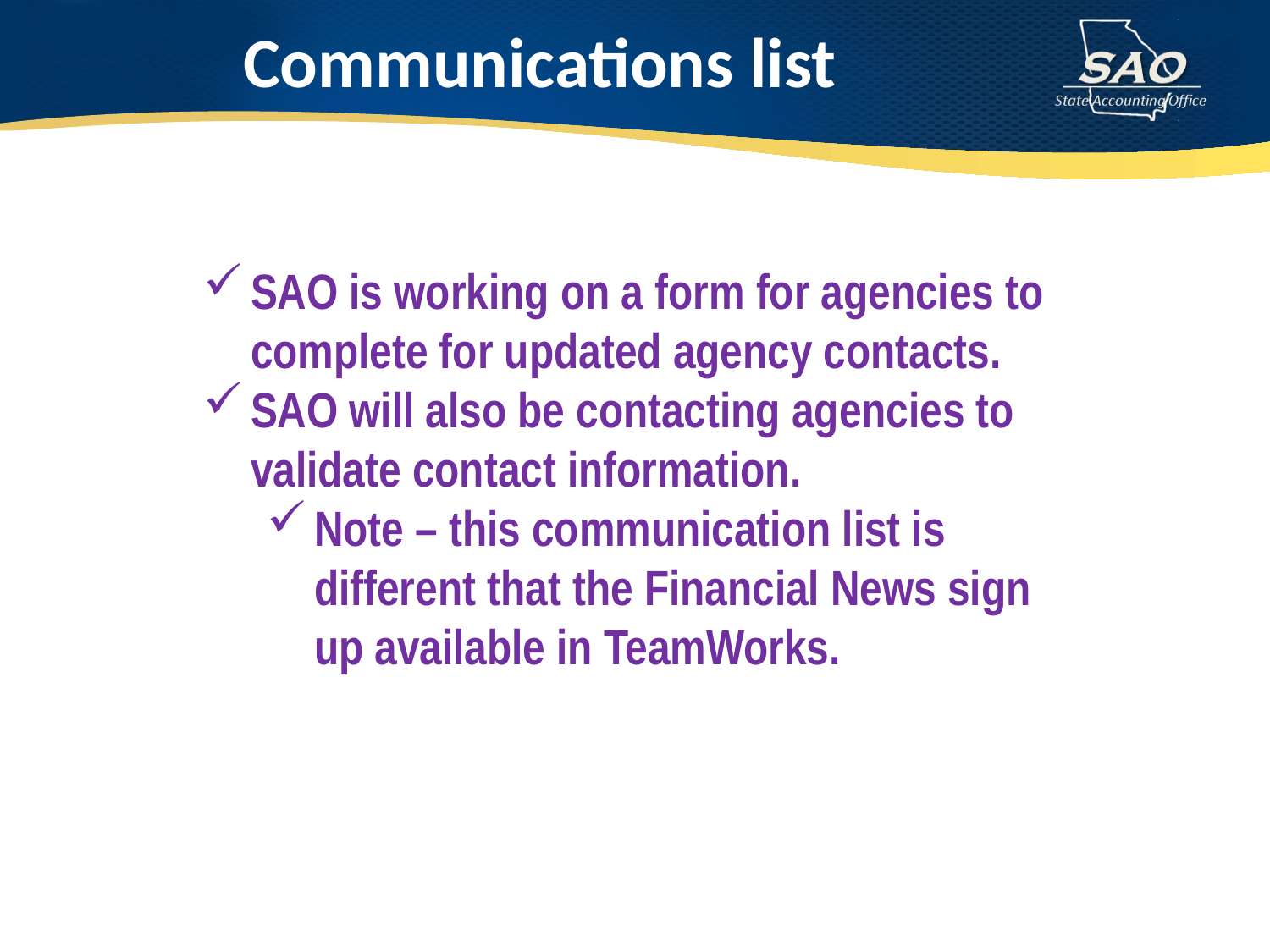

# Communications list
SAO is working on a form for agencies to complete for updated agency contacts.
SAO will also be contacting agencies to validate contact information.
Note – this communication list is different that the Financial News sign up available in TeamWorks.